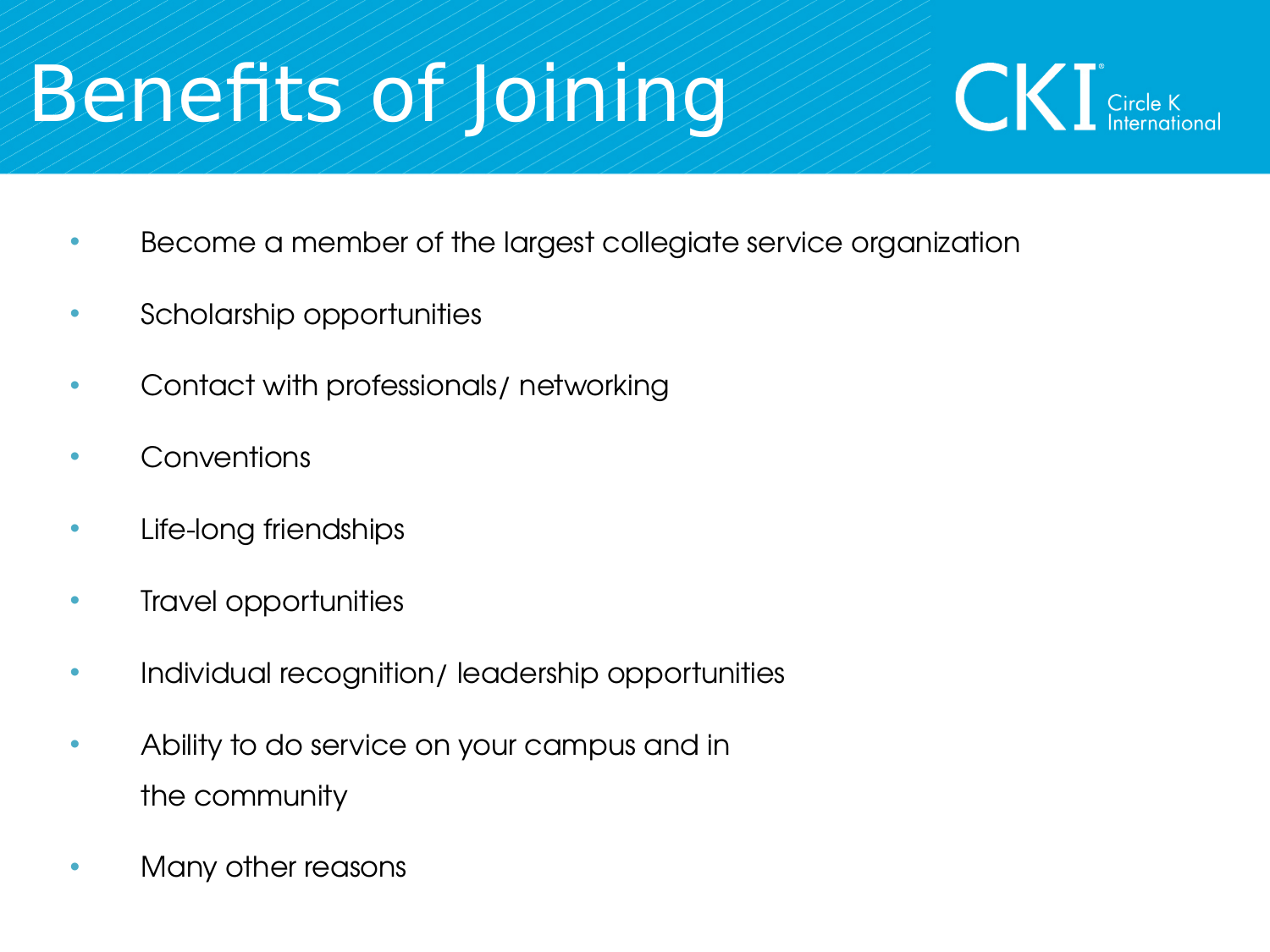

# Benefits of Joining
Become a member of the largest collegiate service organization
Scholarship opportunities
Contact with professionals/ networking
Conventions
Life-long friendships
Travel opportunities
Individual recognition/ leadership opportunities
Ability to do service on your campus and in
the community
Many other reasons